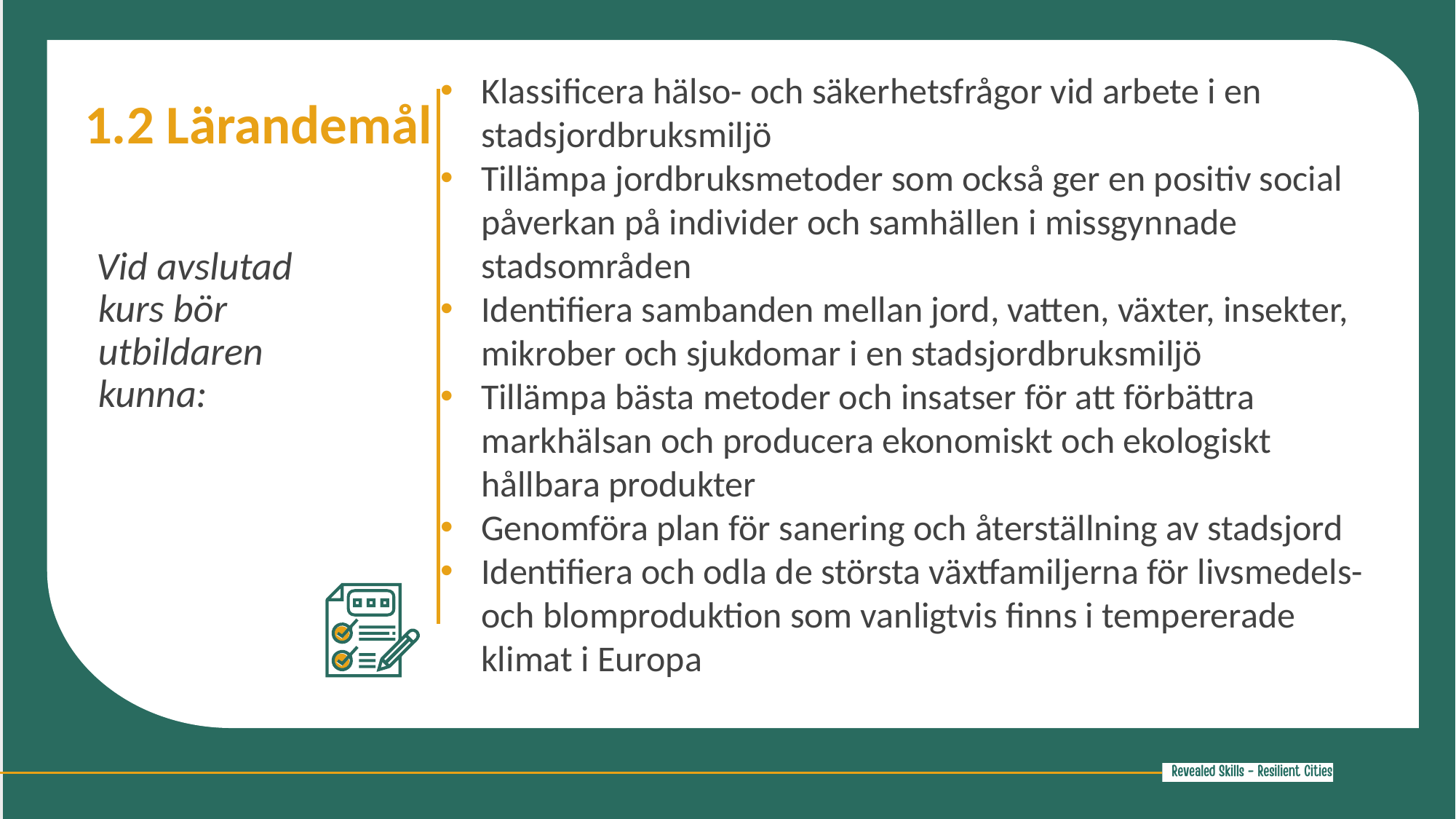

Klassificera hälso- och säkerhetsfrågor vid arbete i en stadsjordbruksmiljö
Tillämpa jordbruksmetoder som också ger en positiv social påverkan på individer och samhällen i missgynnade stadsområden
Identifiera sambanden mellan jord, vatten, växter, insekter, mikrober och sjukdomar i en stadsjordbruksmiljö
Tillämpa bästa metoder och insatser för att förbättra markhälsan och producera ekonomiskt och ekologiskt hållbara produkter
Genomföra plan för sanering och återställning av stadsjord
Identifiera och odla de största växtfamiljerna för livsmedels- och blomproduktion som vanligtvis finns i tempererade klimat i Europa
1.2 Lärandemål
Vid avslutad kurs bör utbildaren kunna: